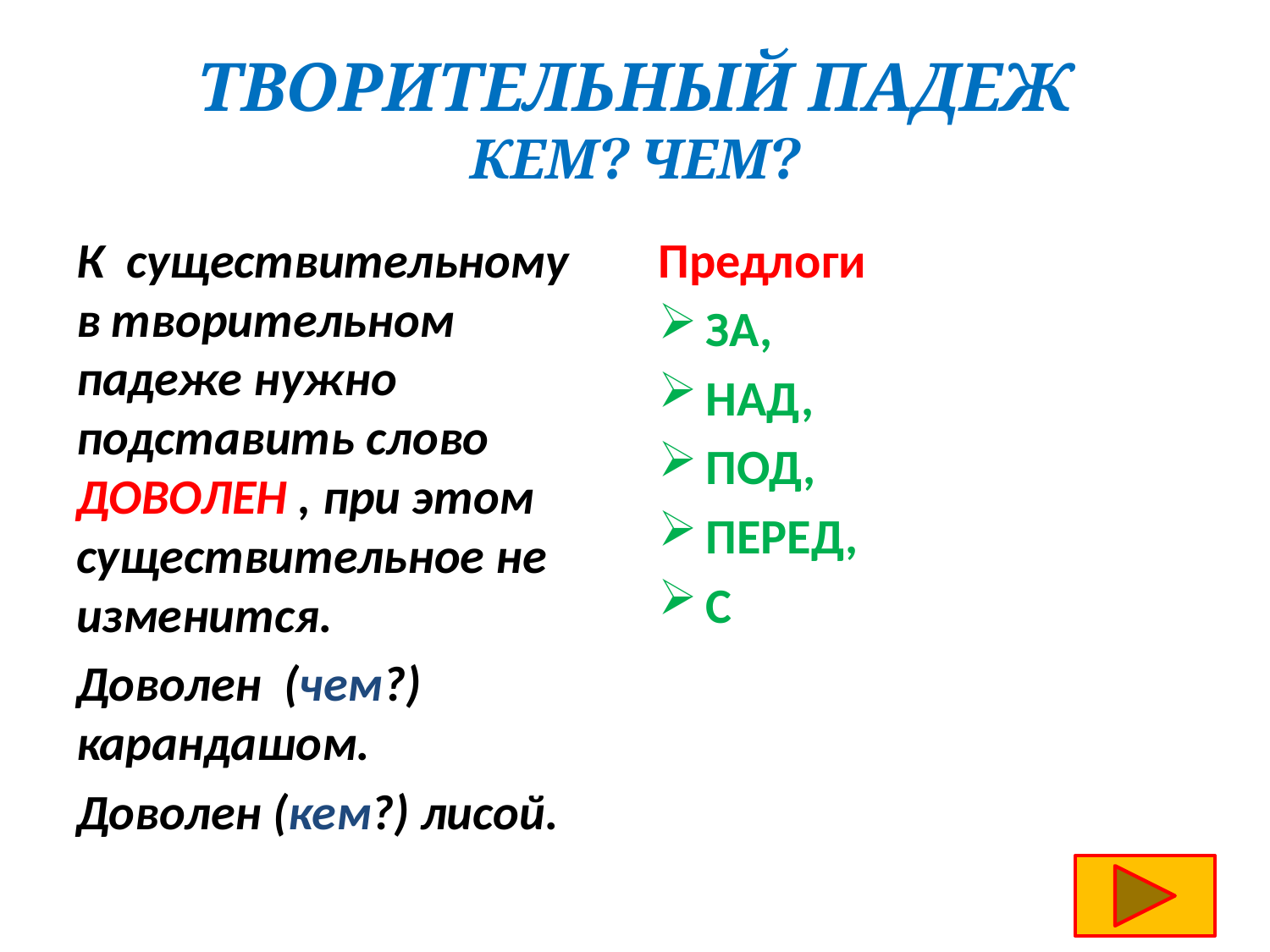

# ТВОРИТЕЛЬНЫЙ ПАДЕЖ КЕМ? ЧЕМ?
К  существительному  в творительном  падеже нужно подставить слово ДОВОЛЕН , при этом существительное не изменится.
Доволен  (чем?) карандашом.
Доволен (кем?) лисой.

Предлоги
ЗА,
НАД,
ПОД,
ПЕРЕД,
С